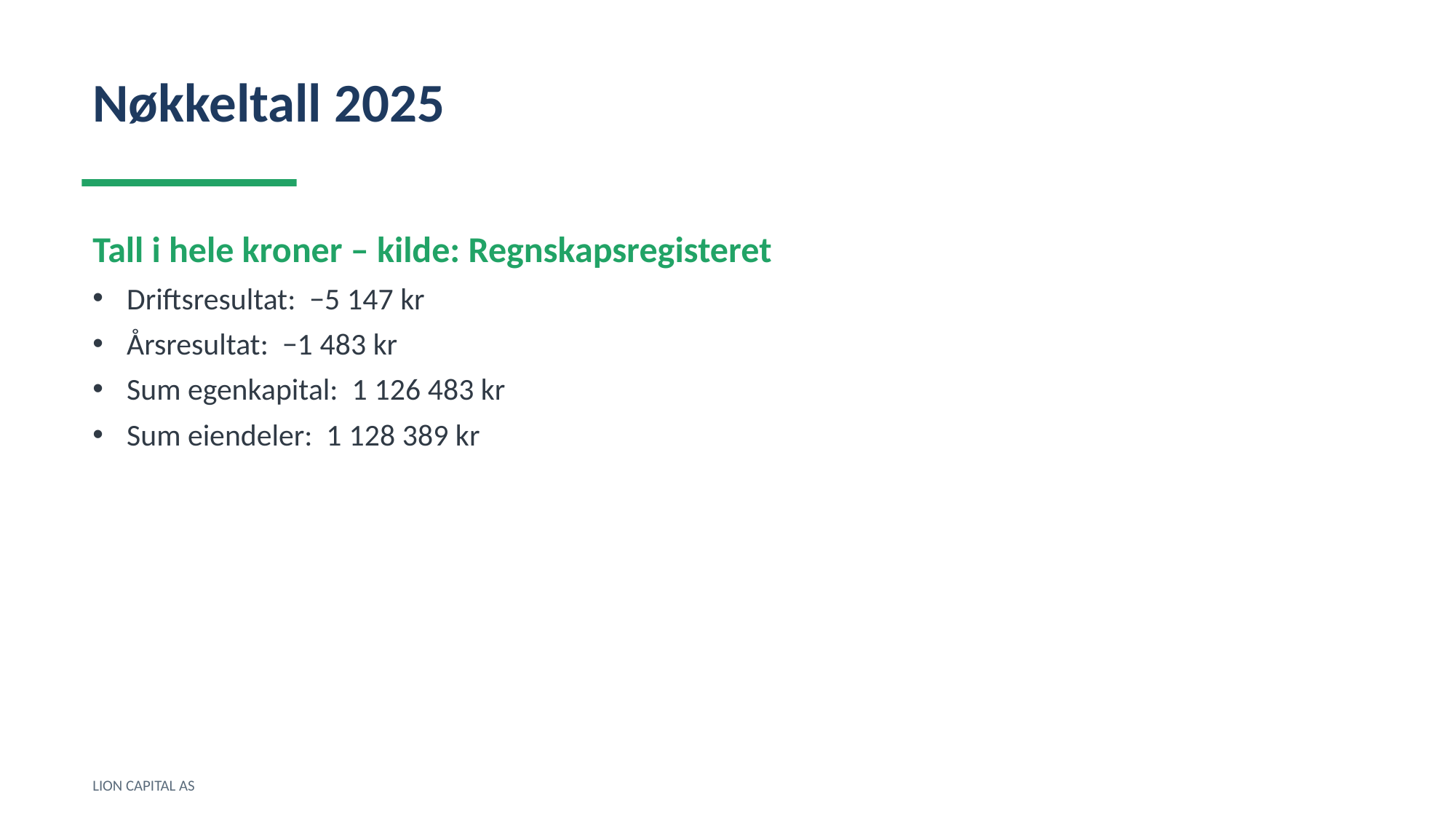

Nøkkeltall 2025

Tall i hele kroner – kilde: Regnskapsregisteret
Driftsresultat:  −5 147 kr
Årsresultat:  −1 483 kr
Sum egenkapital:  1 126 483 kr
Sum eiendeler:  1 128 389 kr
LION CAPITAL AS